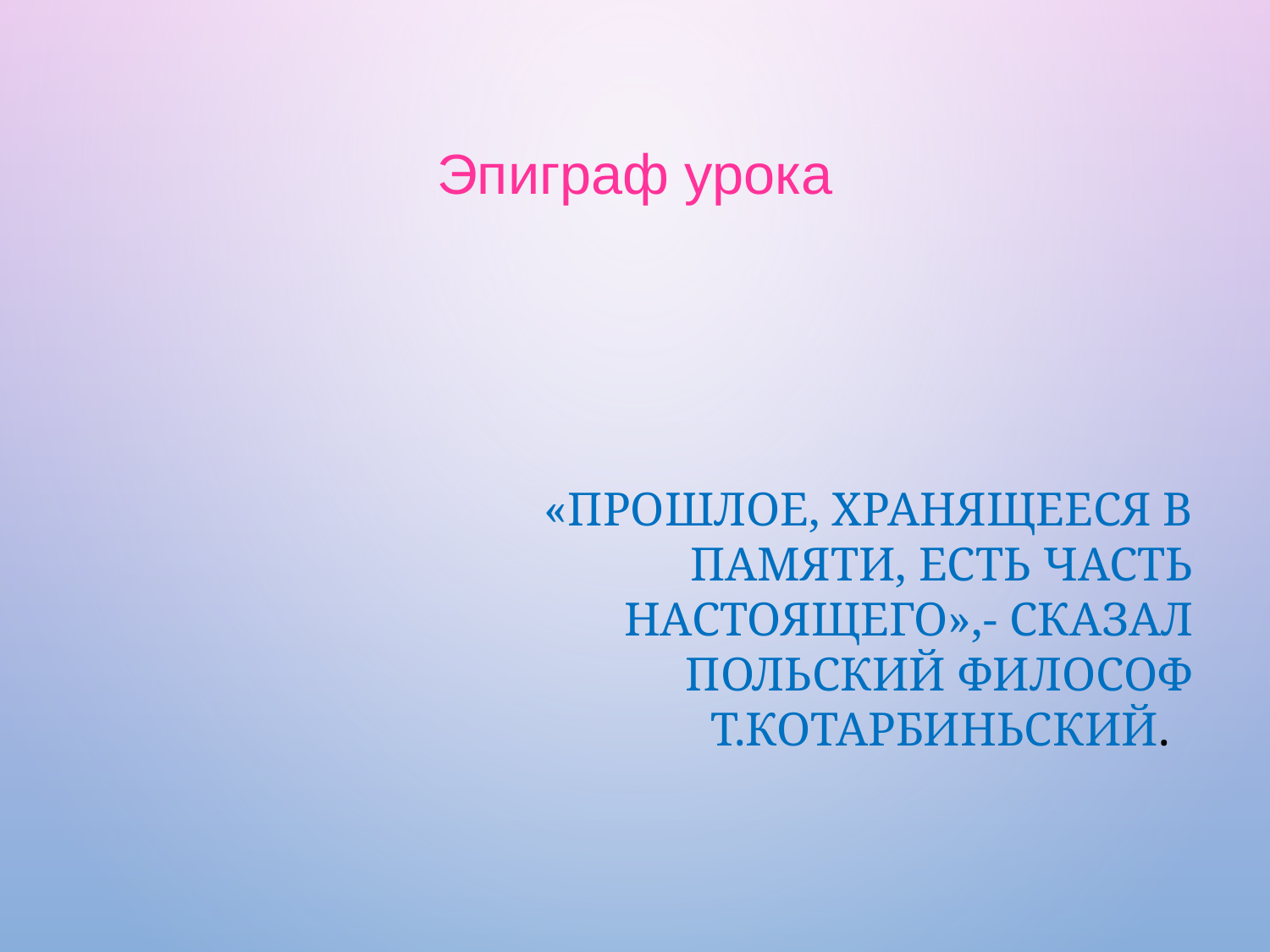

# Эпиграф урока

 «Прошлое, хранящееся в памяти, есть часть настоящего»,- сказал польский философ Т.Котарбиньский.